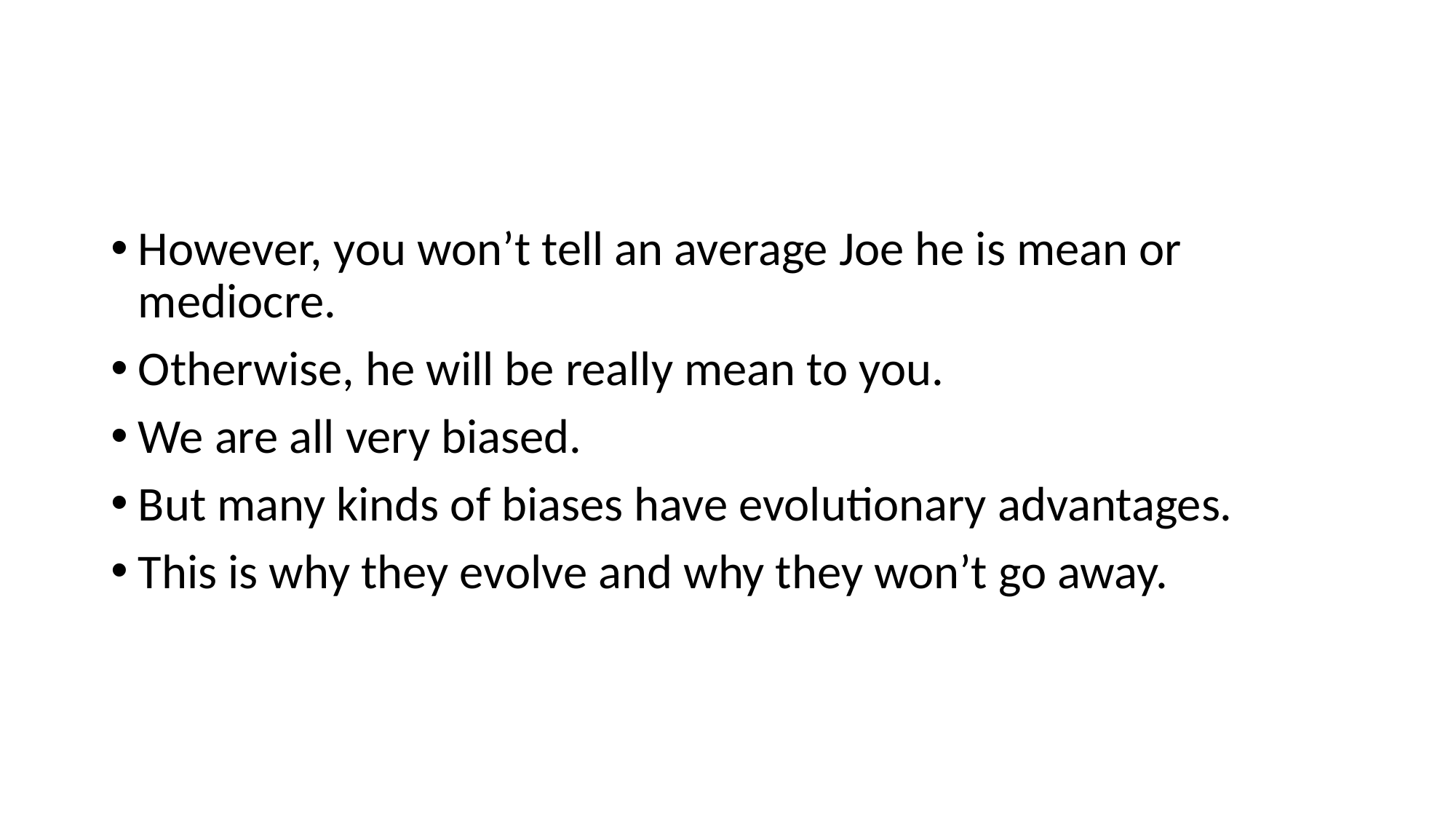

#
However, you won’t tell an average Joe he is mean or mediocre.
Otherwise, he will be really mean to you.
We are all very biased.
But many kinds of biases have evolutionary advantages.
This is why they evolve and why they won’t go away.